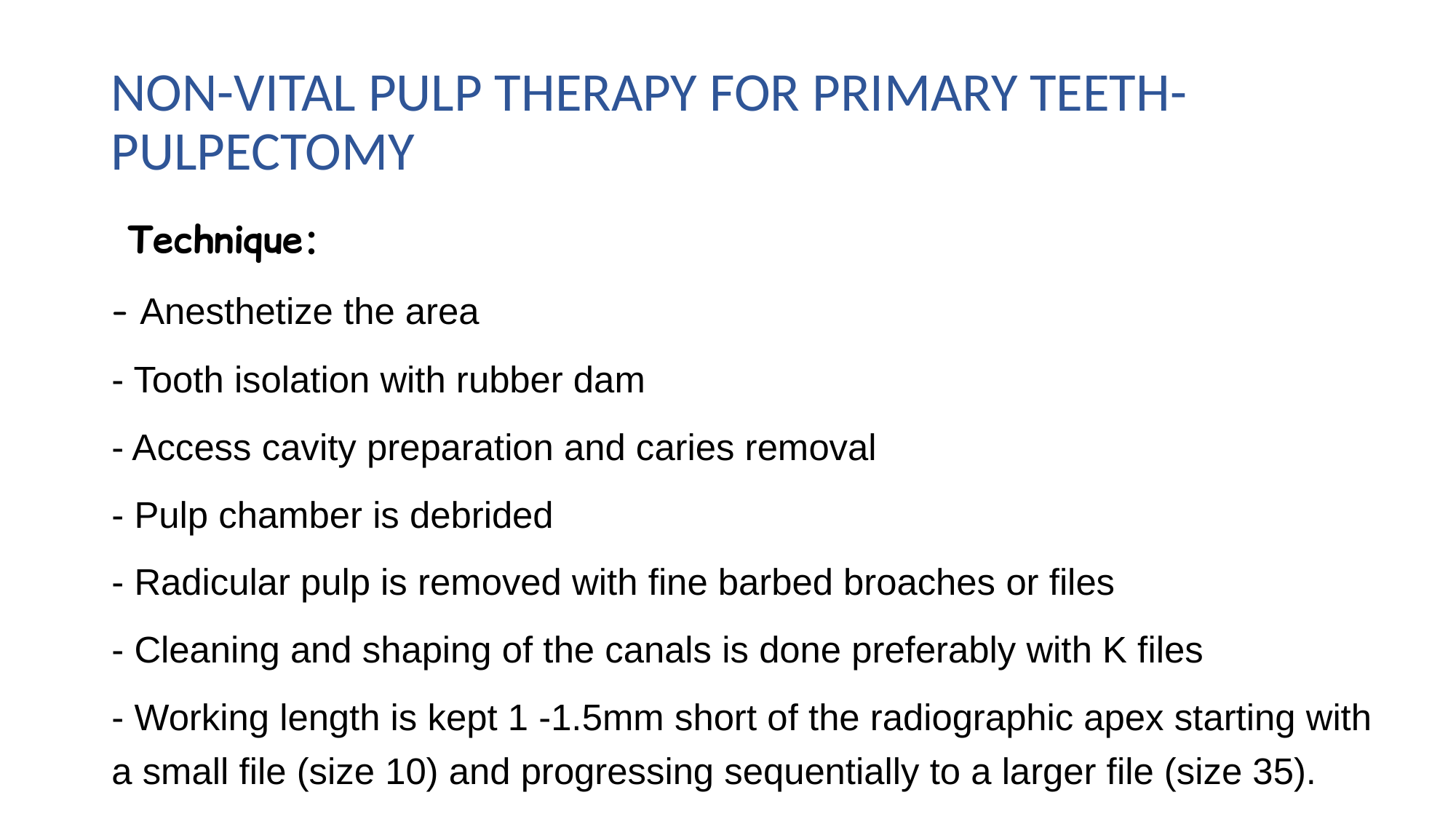

# Non-vital pulp therapy for primary teeth- Pulpectomy
 Technique:
- Anesthetize the area
- Tooth isolation with rubber dam
- Access cavity preparation and caries removal
- Pulp chamber is debrided
- Radicular pulp is removed with fine barbed broaches or files
- Cleaning and shaping of the canals is done preferably with K files
- Working length is kept 1 -1.5mm short of the radiographic apex starting with a small file (size 10) and progressing sequentially to a larger file (size 35).